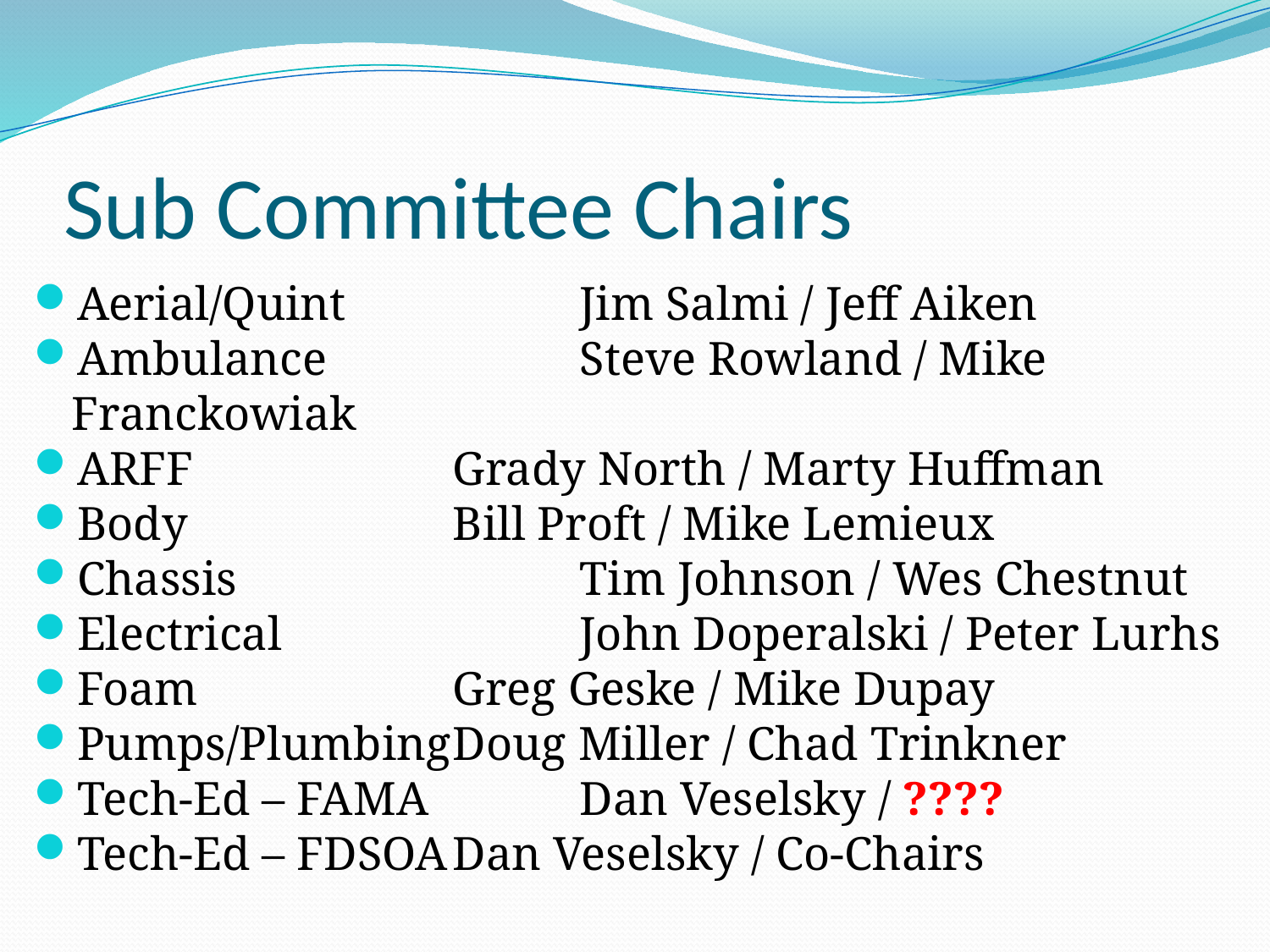

# Sub Committee Chairs
Aerial/Quint		Jim Salmi / Jeff Aiken
Ambulance		Steve Rowland / Mike Franckowiak
ARFF			Grady North / Marty Huffman
Body			Bill Proft / Mike Lemieux
Chassis			Tim Johnson / Wes Chestnut
Electrical 			John Doperalski / Peter Lurhs
Foam			Greg Geske / Mike Dupay
Pumps/Plumbing	Doug Miller / Chad Trinkner
Tech-Ed – FAMA		Dan Veselsky / ????
Tech-Ed – FDSOA	Dan Veselsky / Co-Chairs